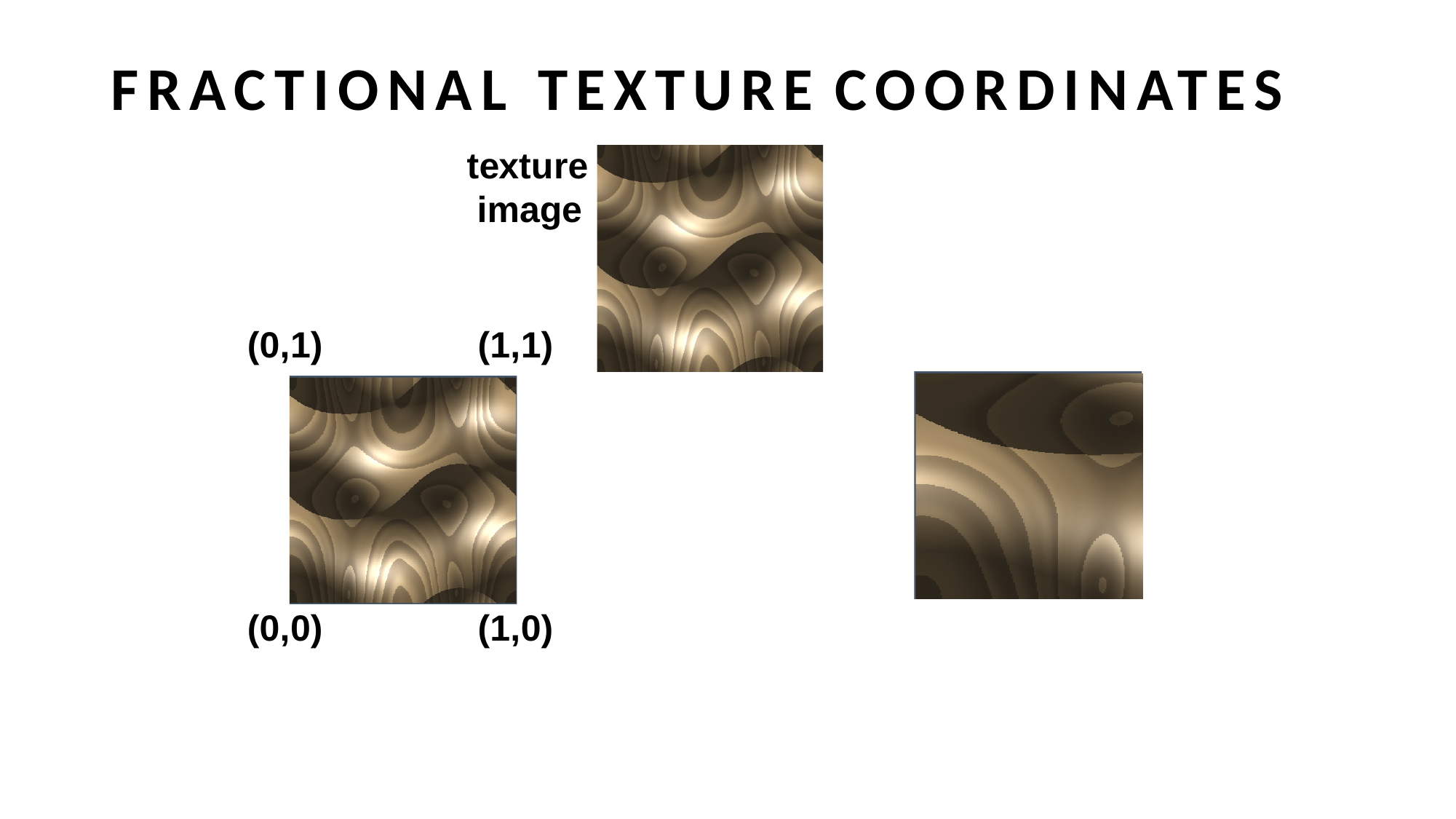

# FRACTIONAL TEXTURE COORDINATES
texture  image

(0,1)
(1,1)

(0,0)
(1,0)